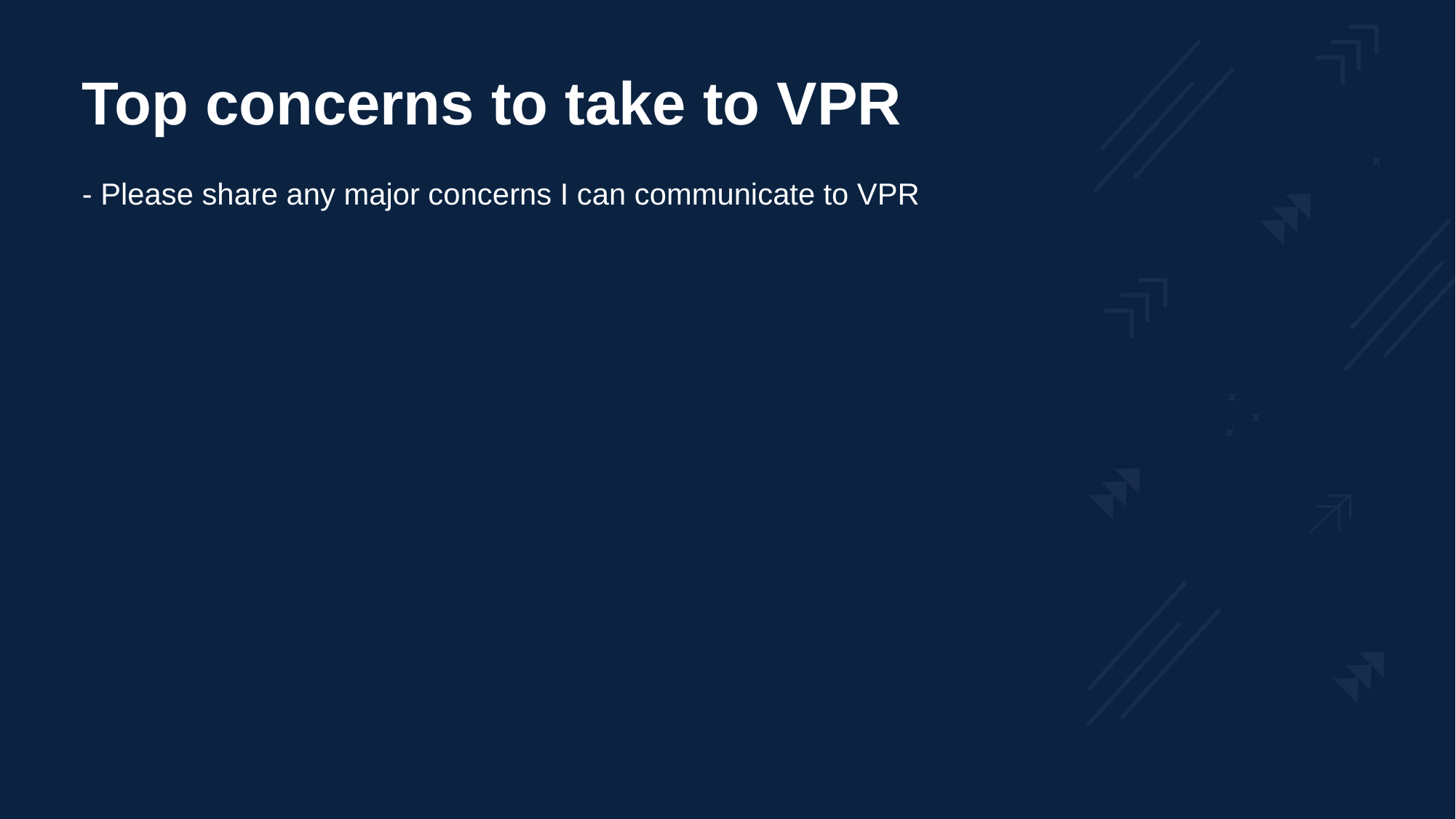

# Top concerns to take to VPR
- Please share any major concerns I can communicate to VPR